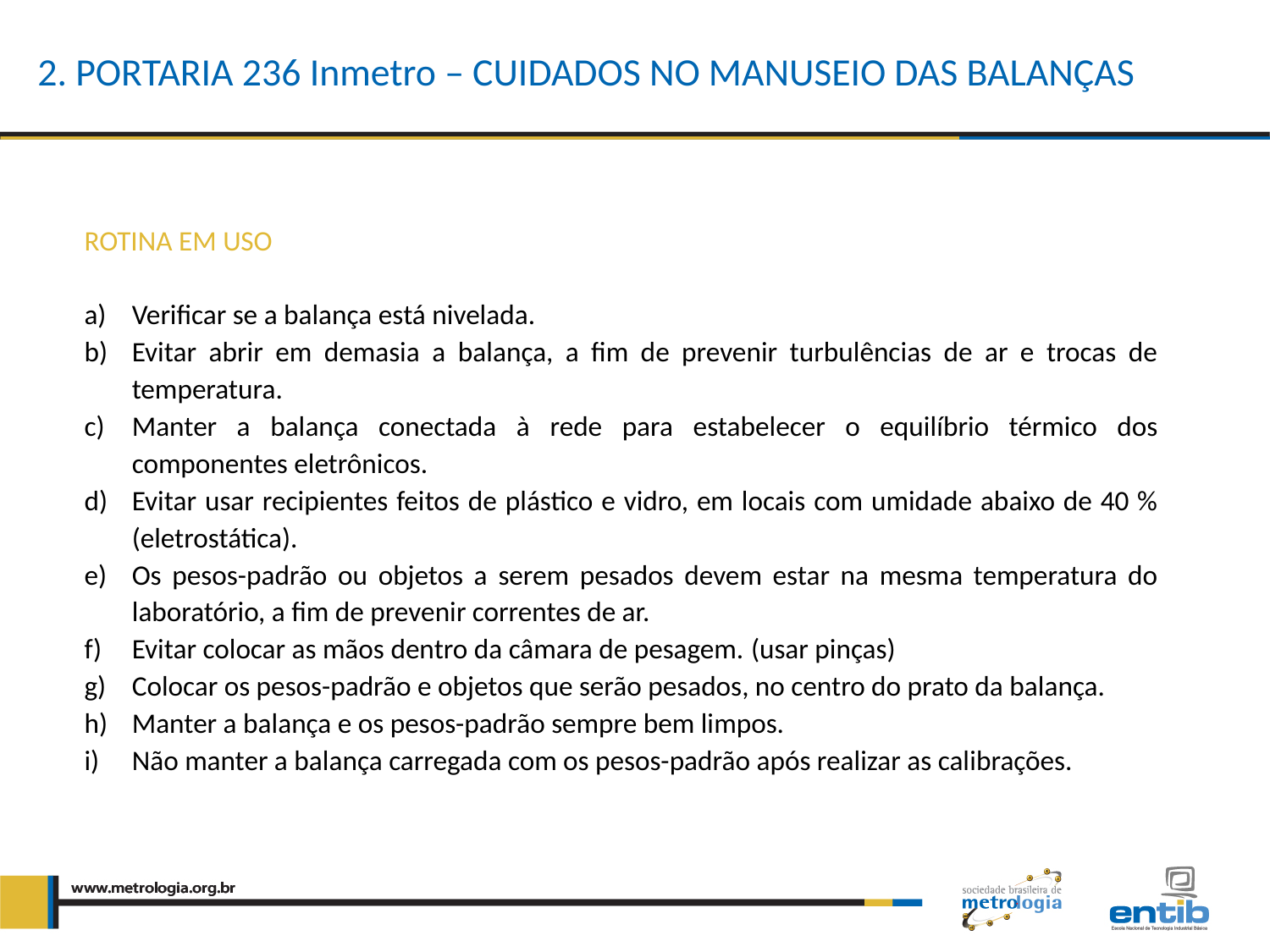

2. PORTARIA 236 Inmetro – CUIDADOS NO MANUSEIO DAS BALANÇAS
ROTINA EM USO

Verificar se a balança está nivelada.
Evitar abrir em demasia a balança, a fim de prevenir turbulências de ar e trocas de temperatura.
Manter a balança conectada à rede para estabelecer o equilíbrio térmico dos componentes eletrônicos.
Evitar usar recipientes feitos de plástico e vidro, em locais com umidade abaixo de 40 % (eletrostática).
Os pesos-padrão ou objetos a serem pesados devem estar na mesma temperatura do laboratório, a fim de prevenir correntes de ar.
Evitar colocar as mãos dentro da câmara de pesagem. (usar pinças)
Colocar os pesos-padrão e objetos que serão pesados, no centro do prato da balança.
Manter a balança e os pesos-padrão sempre bem limpos.
Não manter a balança carregada com os pesos-padrão após realizar as calibrações.